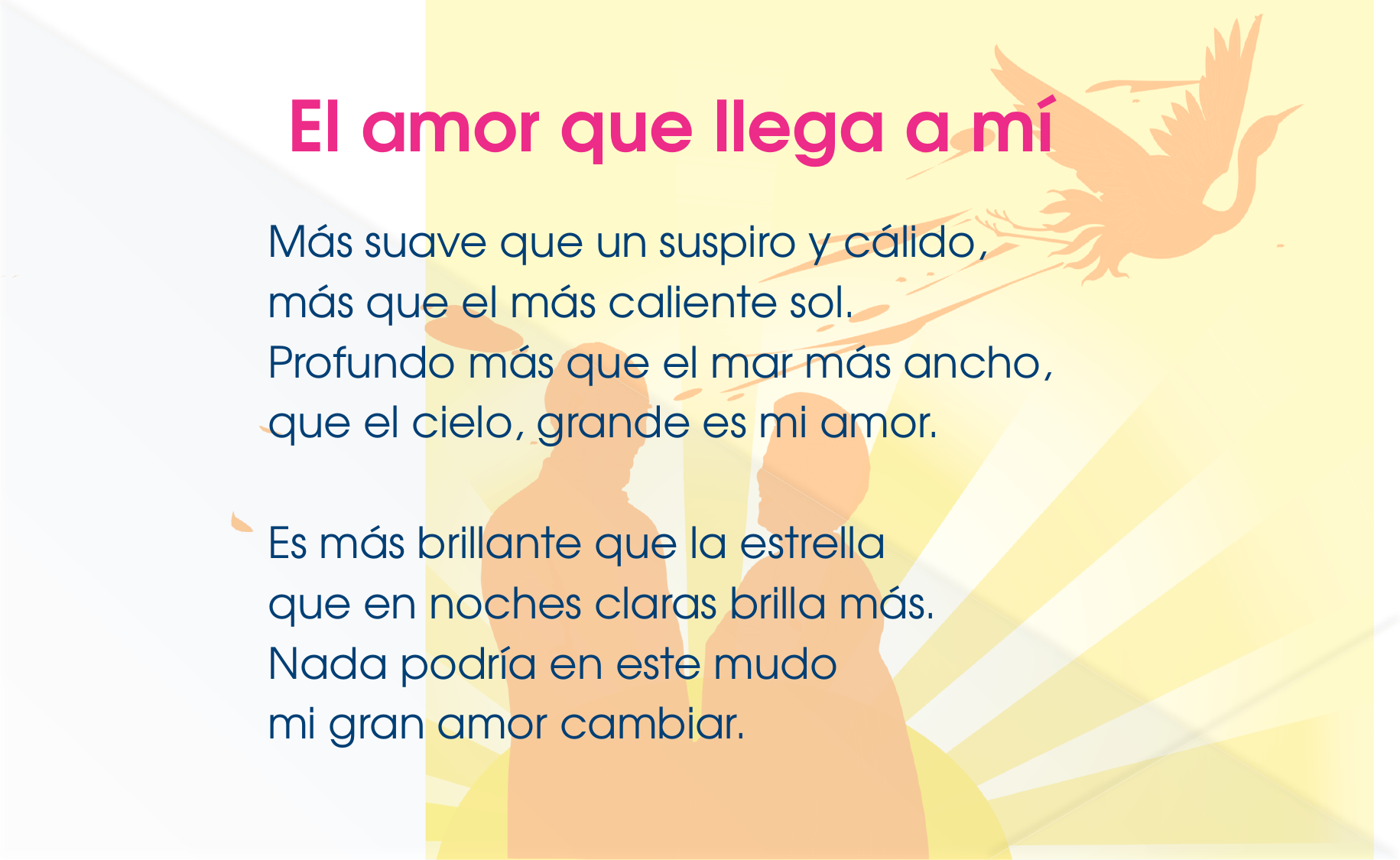

# El amor que llega a mí
Más suave que un suspiro y cálido,
más que el más caliente sol.
Profundo más que el mar más ancho,
que el cielo, grande es mi amor.

Es más brillante que la estrella
que en noches claras brilla más.
Nada podría en este mudo
mi gran amor cambiar.